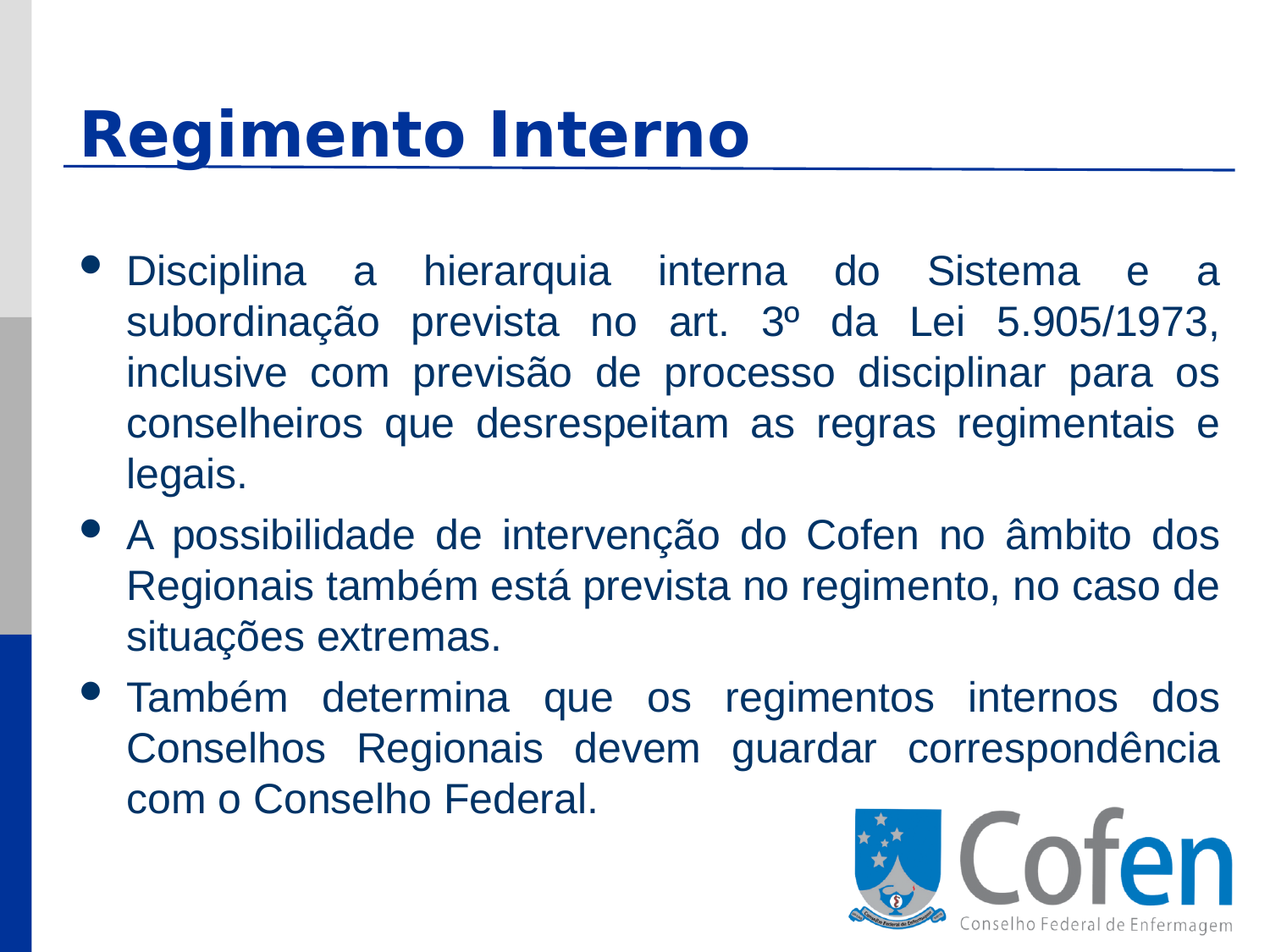

Regimento Interno

Disciplina a hierarquia interna do Sistema e a subordinação prevista no art. 3º da Lei 5.905/1973, inclusive com previsão de processo disciplinar para os conselheiros que desrespeitam as regras regimentais e legais.
A possibilidade de intervenção do Cofen no âmbito dos Regionais também está prevista no regimento, no caso de situações extremas.
Também determina que os regimentos internos dos Conselhos Regionais devem guardar correspondência com o Conselho Federal.